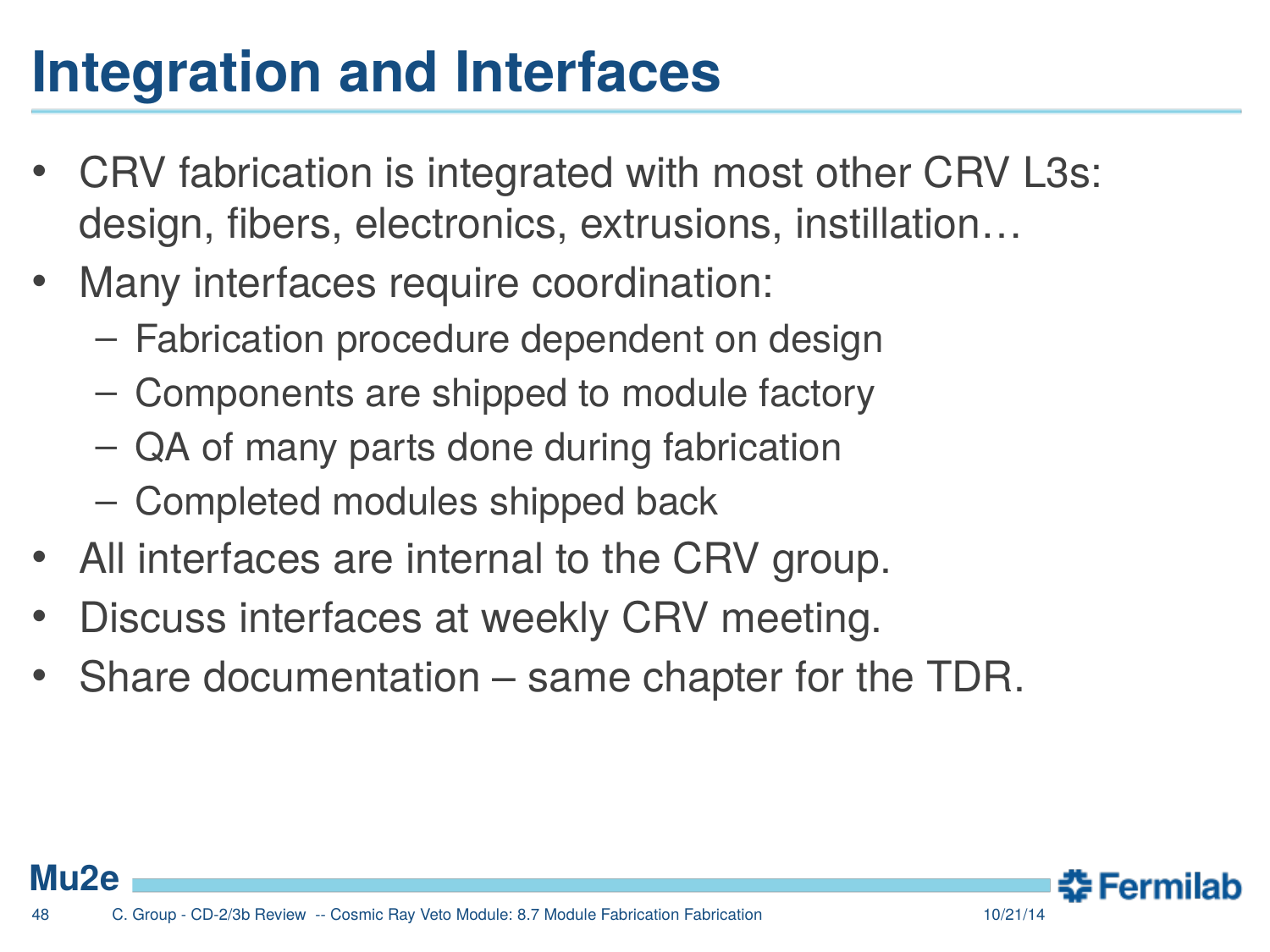

# Integration and Interfaces
CRV fabrication is integrated with most other CRV L3s: design, fibers, electronics, extrusions, instillation…
Many interfaces require coordination:
Fabrication procedure dependent on design
Components are shipped to module factory
QA of many parts done during fabrication
Completed modules shipped back
All interfaces are internal to the CRV group.
Discuss interfaces at weekly CRV meeting.
Share documentation – same chapter for the TDR.
48
C. Group - CD-2/3b Review  -- Cosmic Ray Veto Module: 8.7 Module Fabrication Fabrication
10/21/14